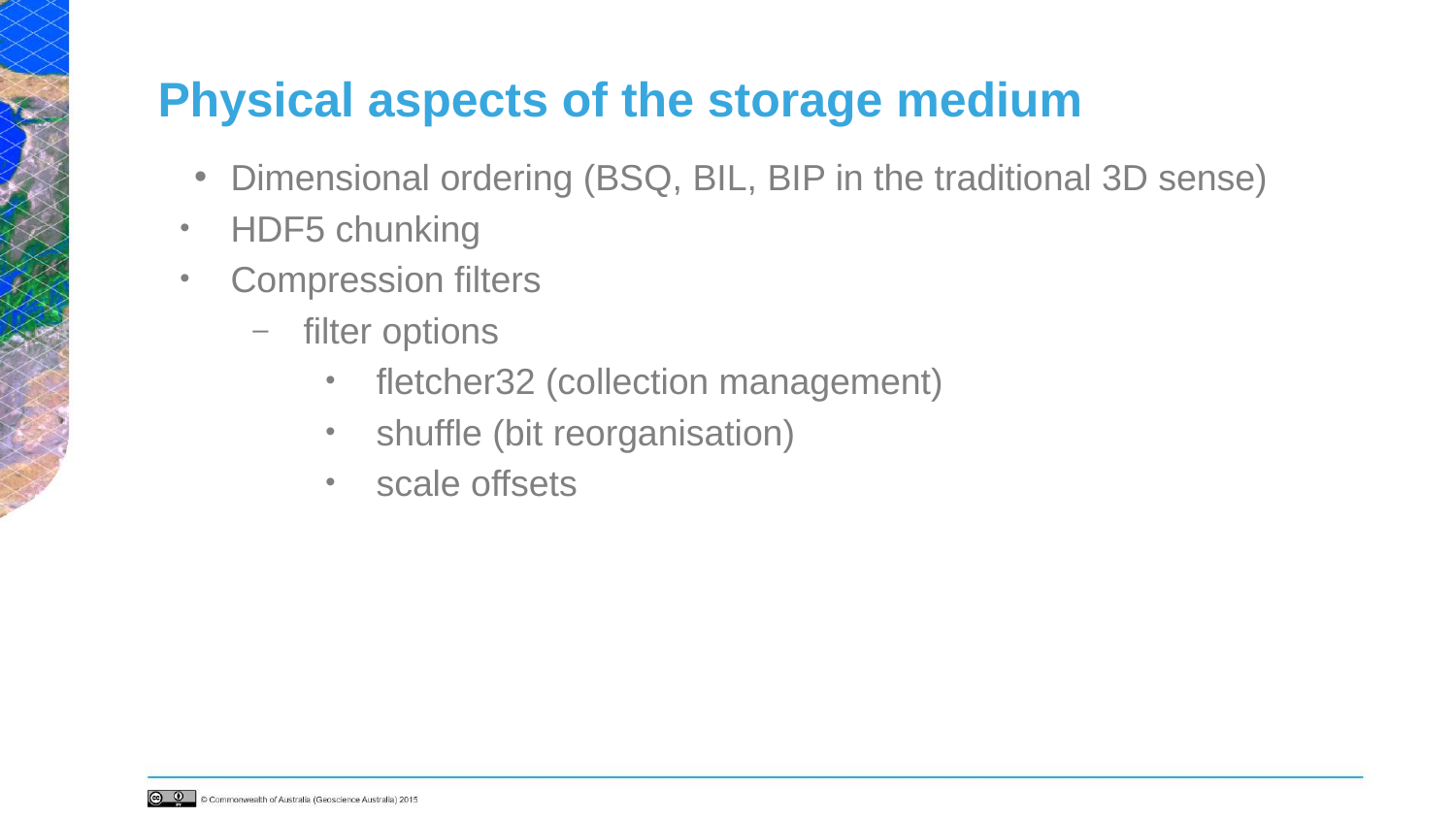

# Physical aspects of the storage medium
Dimensional ordering (BSQ, BIL, BIP in the traditional 3D sense)
HDF5 chunking
Compression filters
filter options
fletcher32 (collection management)
shuffle (bit reorganisation)
scale offsets